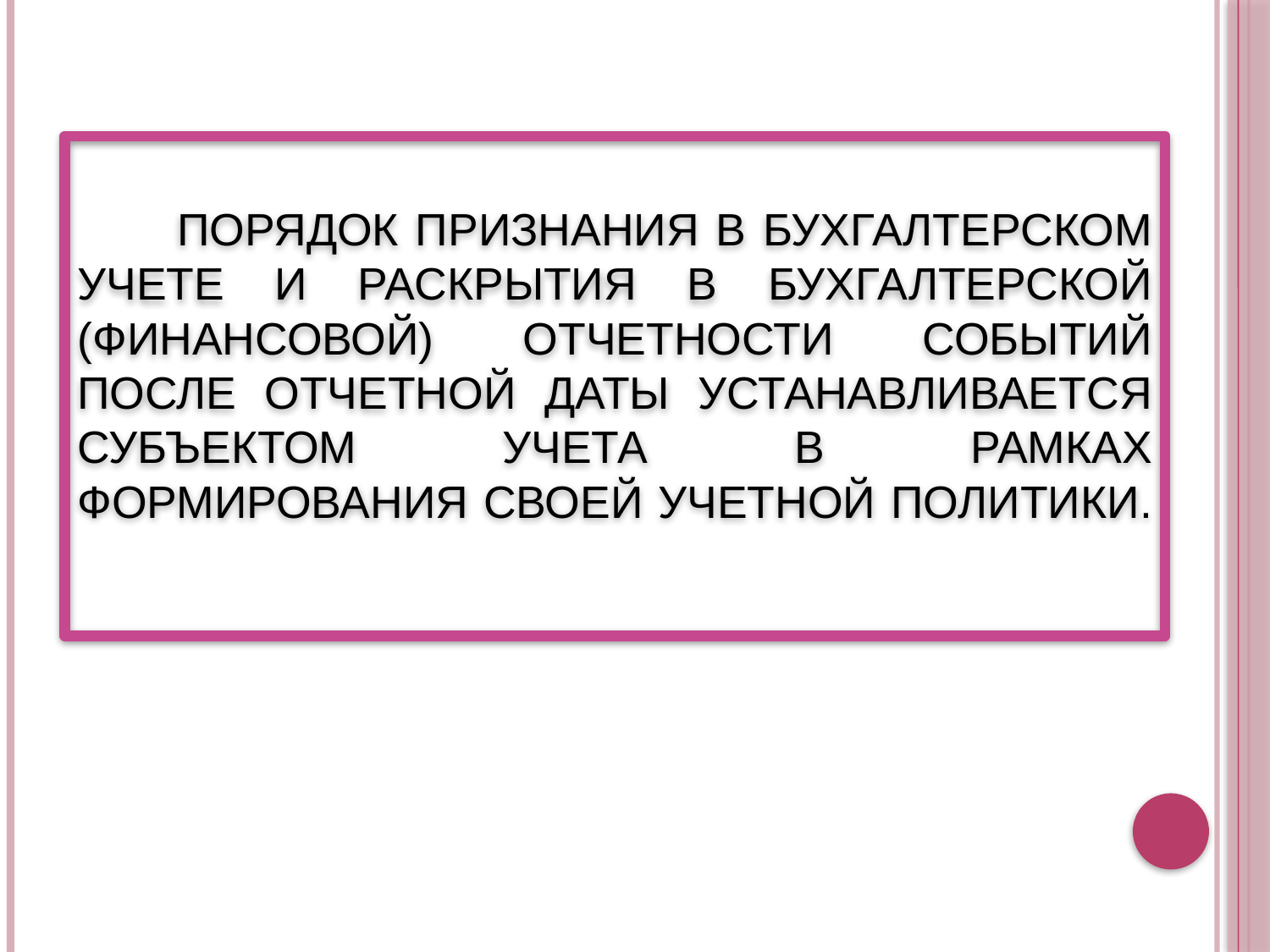

# Порядок признания в бухгалтерском учете и раскрытия в бухгалтерской (финансовой) отчетности событий после отчетной даты устанавливается субъектом учета в рамках формирования своей учетной политики.